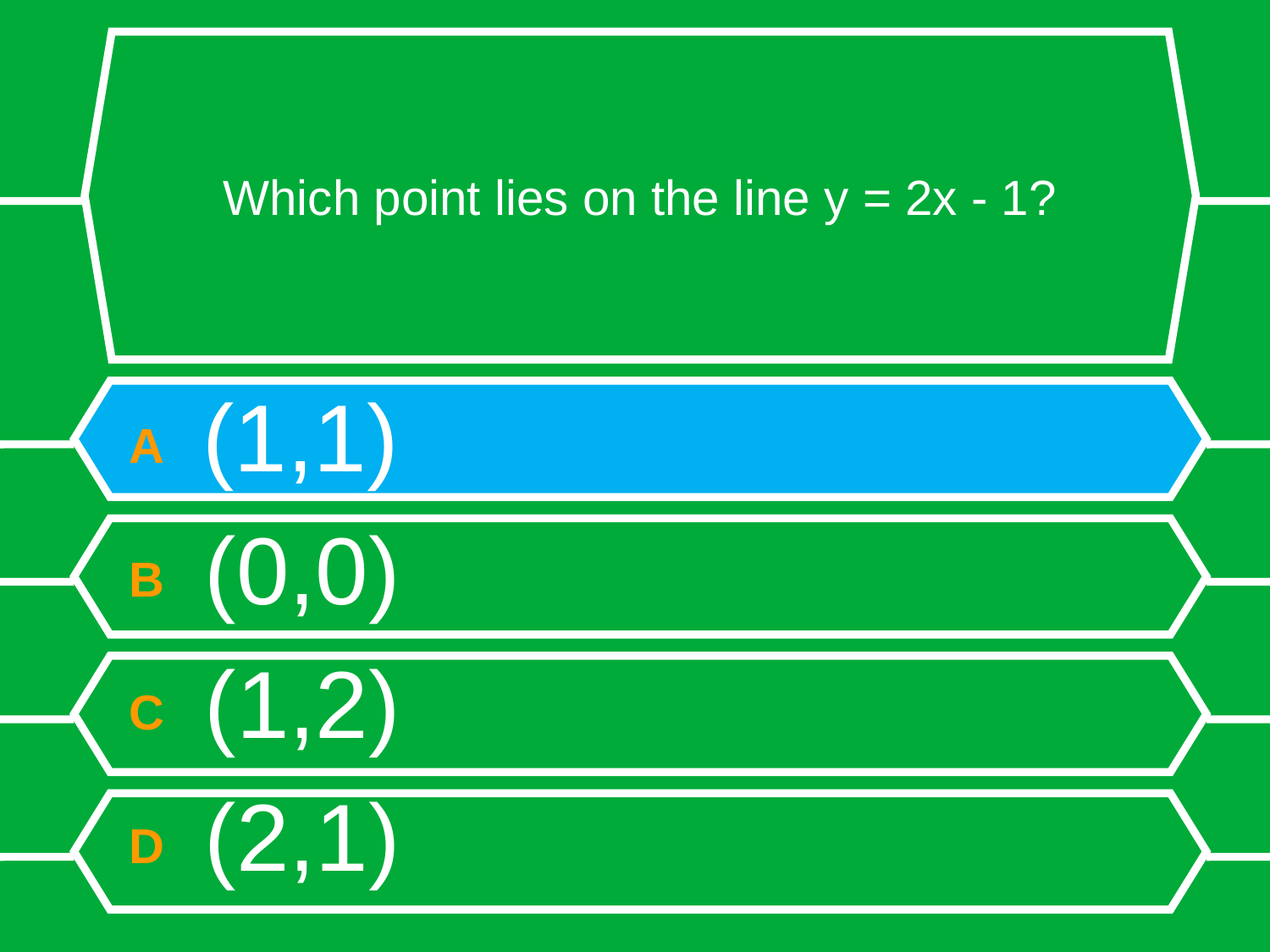

# Which point lies on the line y = 2x - 1?

A  (1,1)
B  (0,0)
C  (1,2)
D  (2,1)